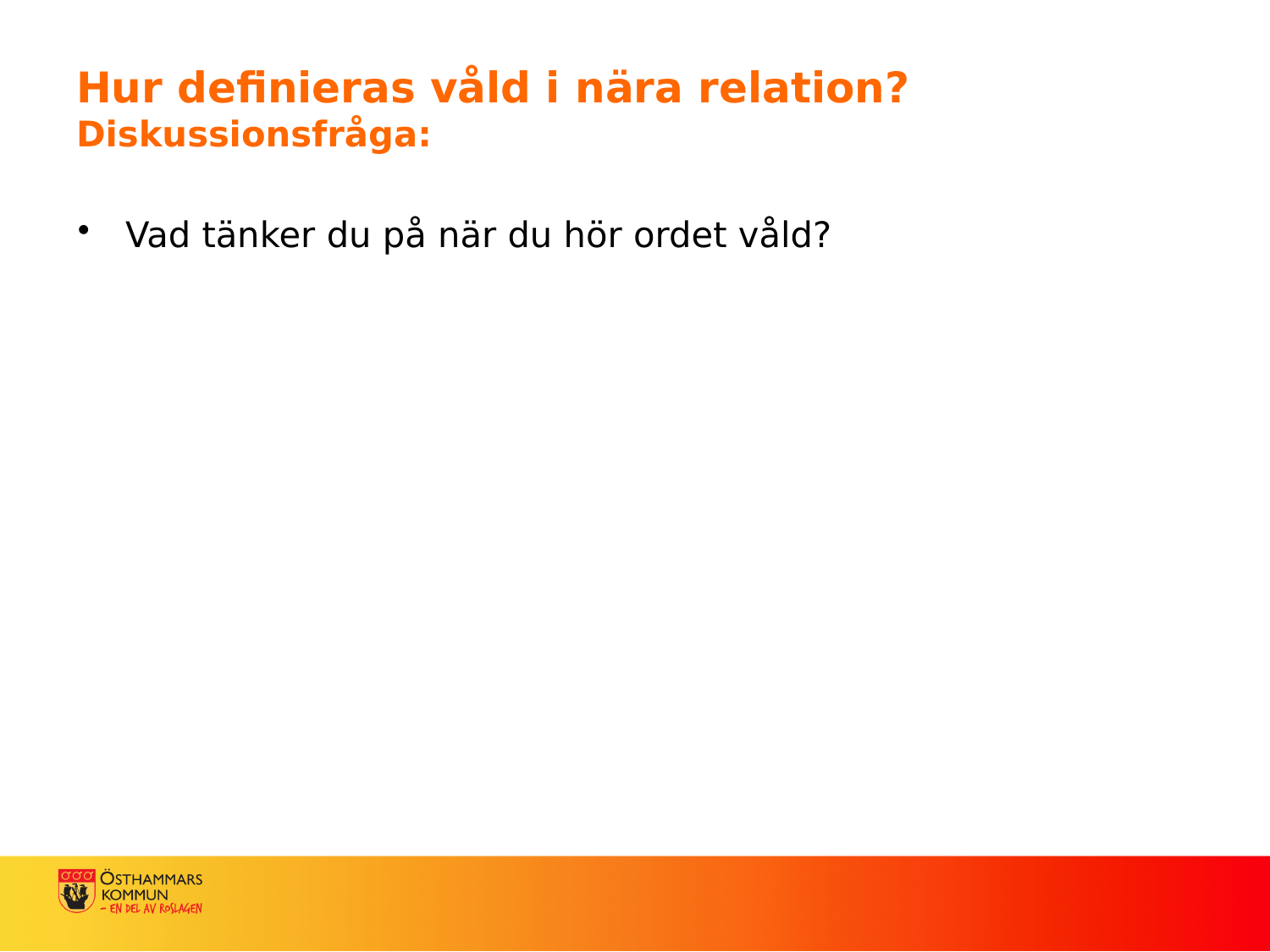

# Hur definieras våld i nära relation? Diskussionsfråga:
Vad tänker du på när du hör ordet våld?